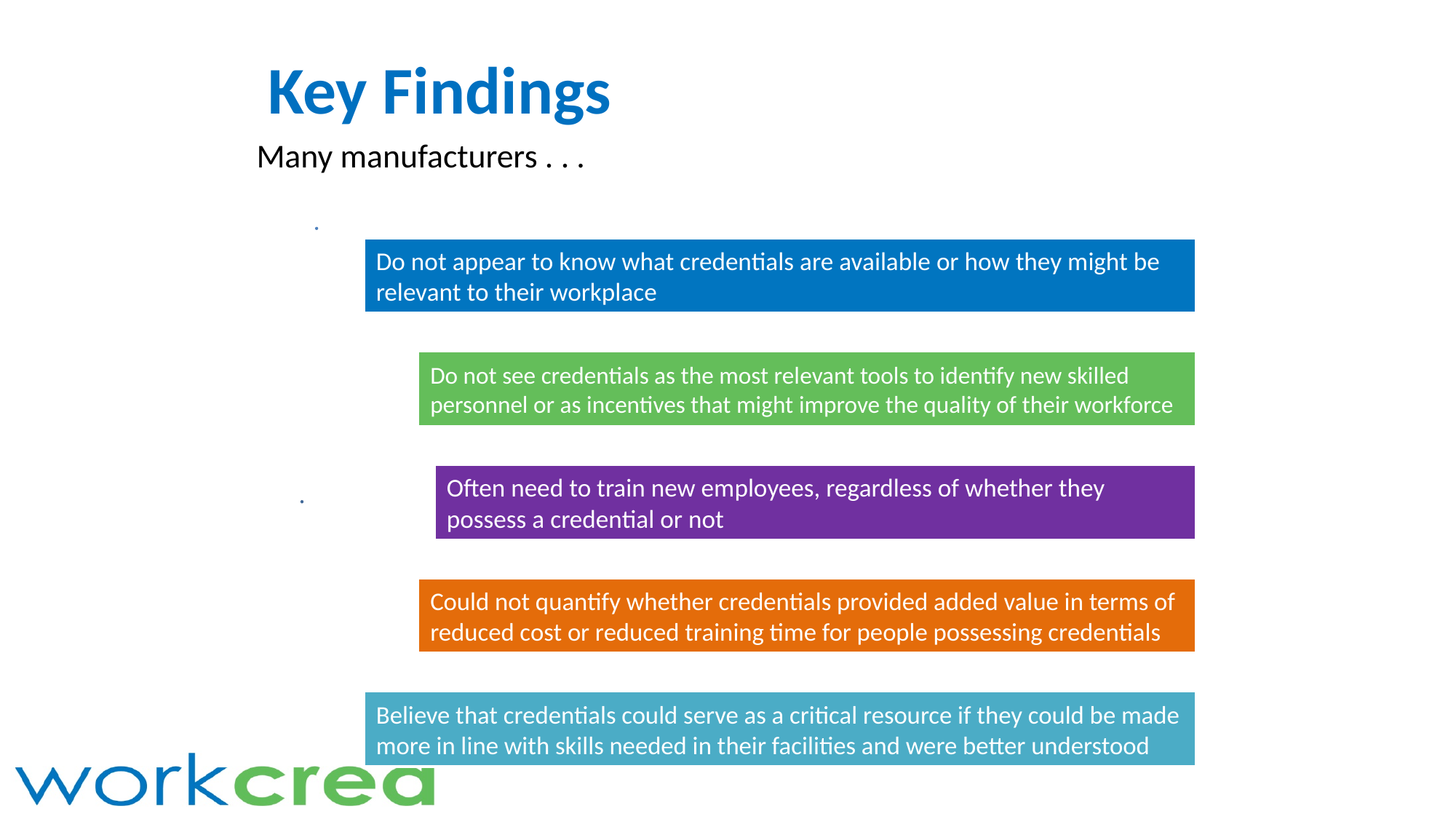

# Key Findings
Many manufacturers . . .
Do not appear to know what credentials are available or how they might be relevant to their workplace
Do not see credentials as the most relevant tools to identify new skilled personnel or as incentives that might improve the quality of their workforce
Often need to train new employees, regardless of whether they possess a credential or not
Could not quantify whether credentials provided added value in terms of reduced cost or reduced training time for people possessing credentials
Believe that credentials could serve as a critical resource if they could be made more in line with skills needed in their facilities and were better understood